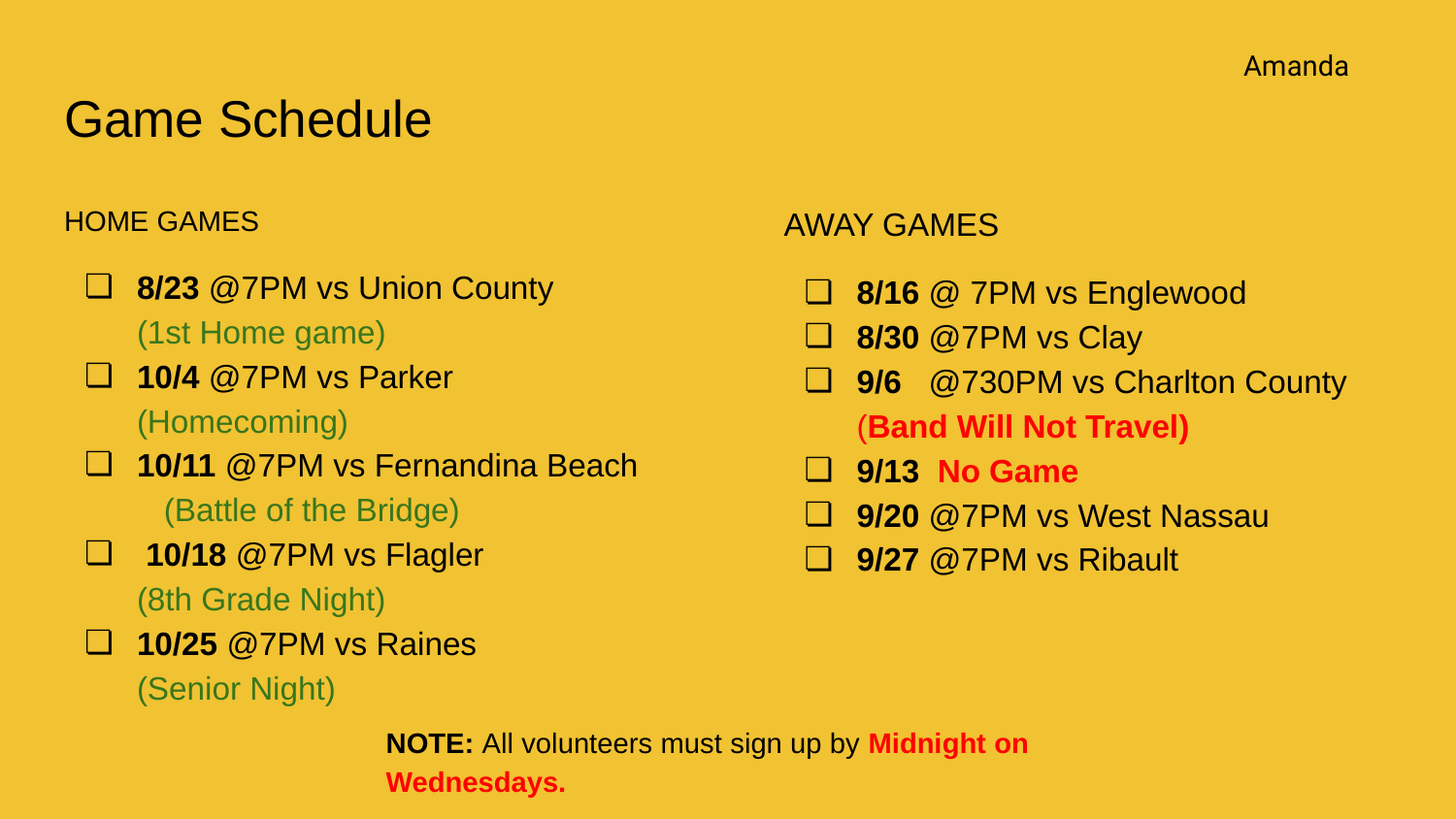

Amanda
# Game Schedule
HOME GAMES
8/23 @7PM vs Union County        (1st Home game)
10/4 @7PM vs Parker (Homecoming)
10/11 @7PM vs Fernandina Beach       (Battle of the Bridge)
 10/18 @7PM vs Flagler                   (8th Grade Night)
10/25 @7PM vs Raines              (Senior Night)
AWAY GAMES
8/16 @ 7PM vs Englewood
8/30 @7PM vs Clay
9/6   @730PM vs Charlton County     (Band Will Not Travel)
9/13  No Game
9/20 @7PM vs West Nassau
9/27 @7PM vs Ribault
NOTE: All volunteers must sign up by Midnight on Wednesdays.